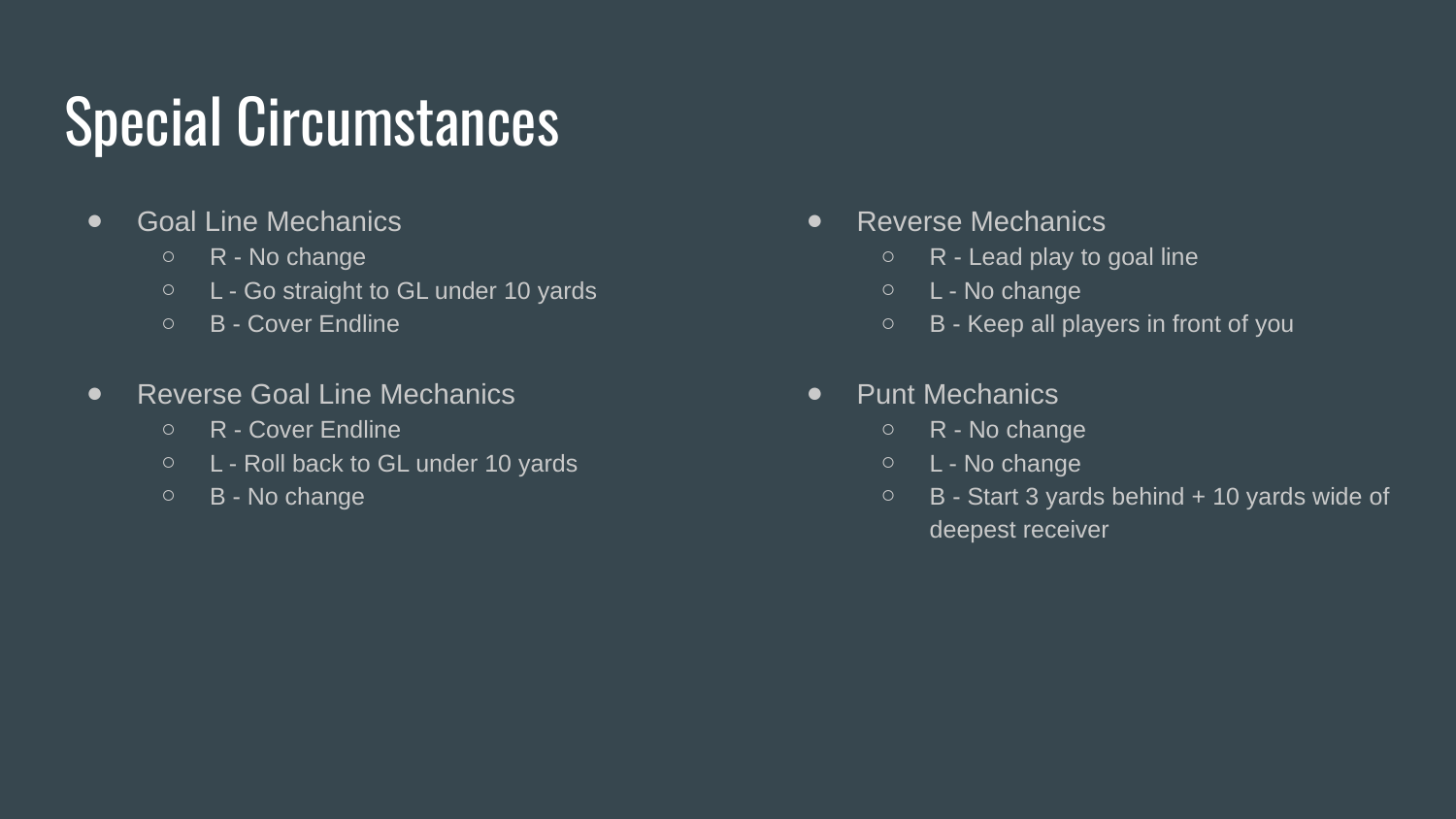

# Special Circumstances
Goal Line Mechanics
R - No change
L - Go straight to GL under 10 yards
B - Cover Endline
Reverse Goal Line Mechanics
R - Cover Endline
L - Roll back to GL under 10 yards
B - No change
Reverse Mechanics
R - Lead play to goal line
L - No change
B - Keep all players in front of you
Punt Mechanics
R - No change
L - No change
B - Start 3 yards behind + 10 yards wide of deepest receiver